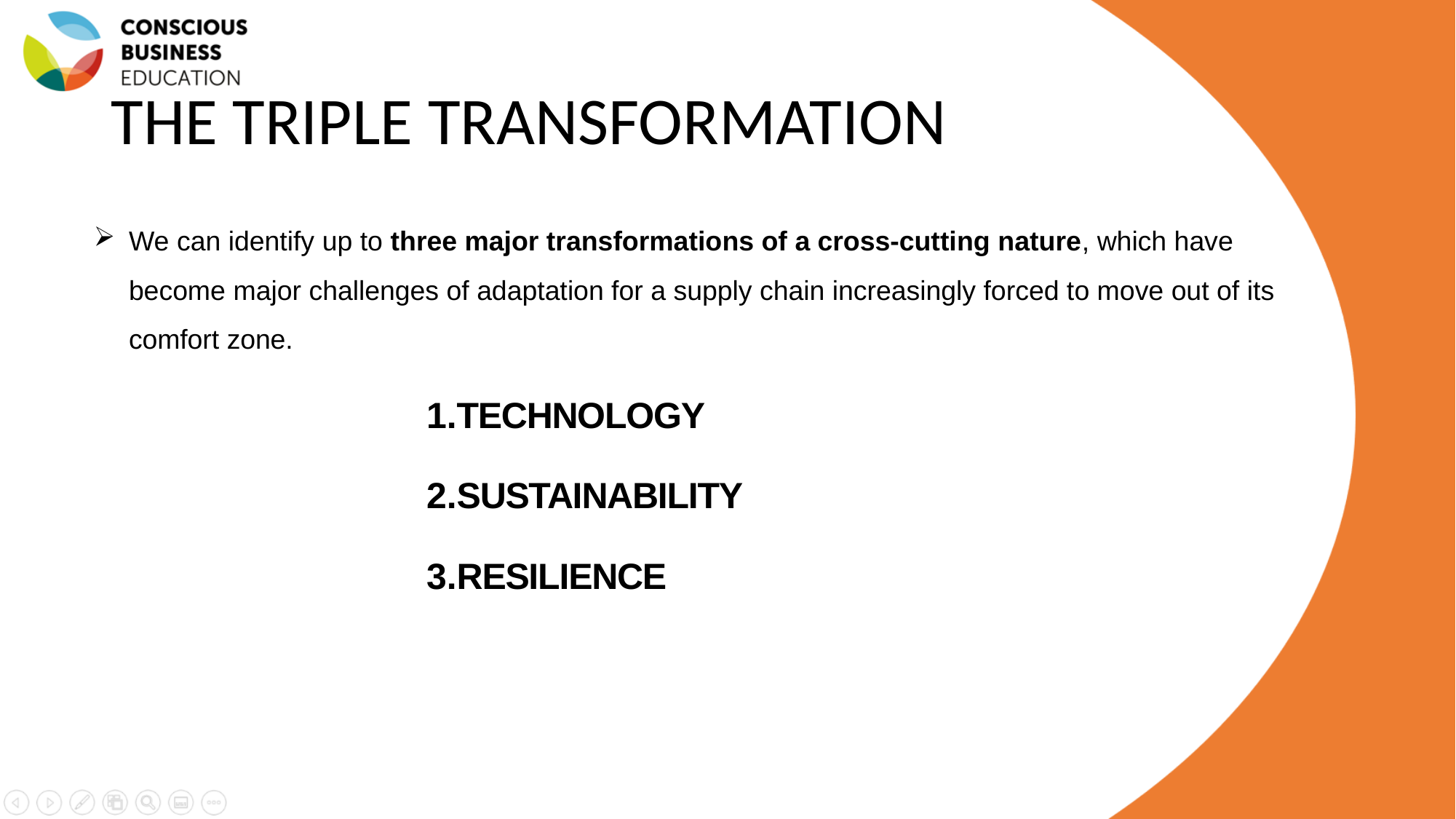

# THE TRIPLE TRANSFORMATION
We can identify up to three major transformations of a cross-cutting nature, which have become major challenges of adaptation for a supply chain increasingly forced to move out of its comfort zone.
TECHNOLOGY
SUSTAINABILITY
RESILIENCE